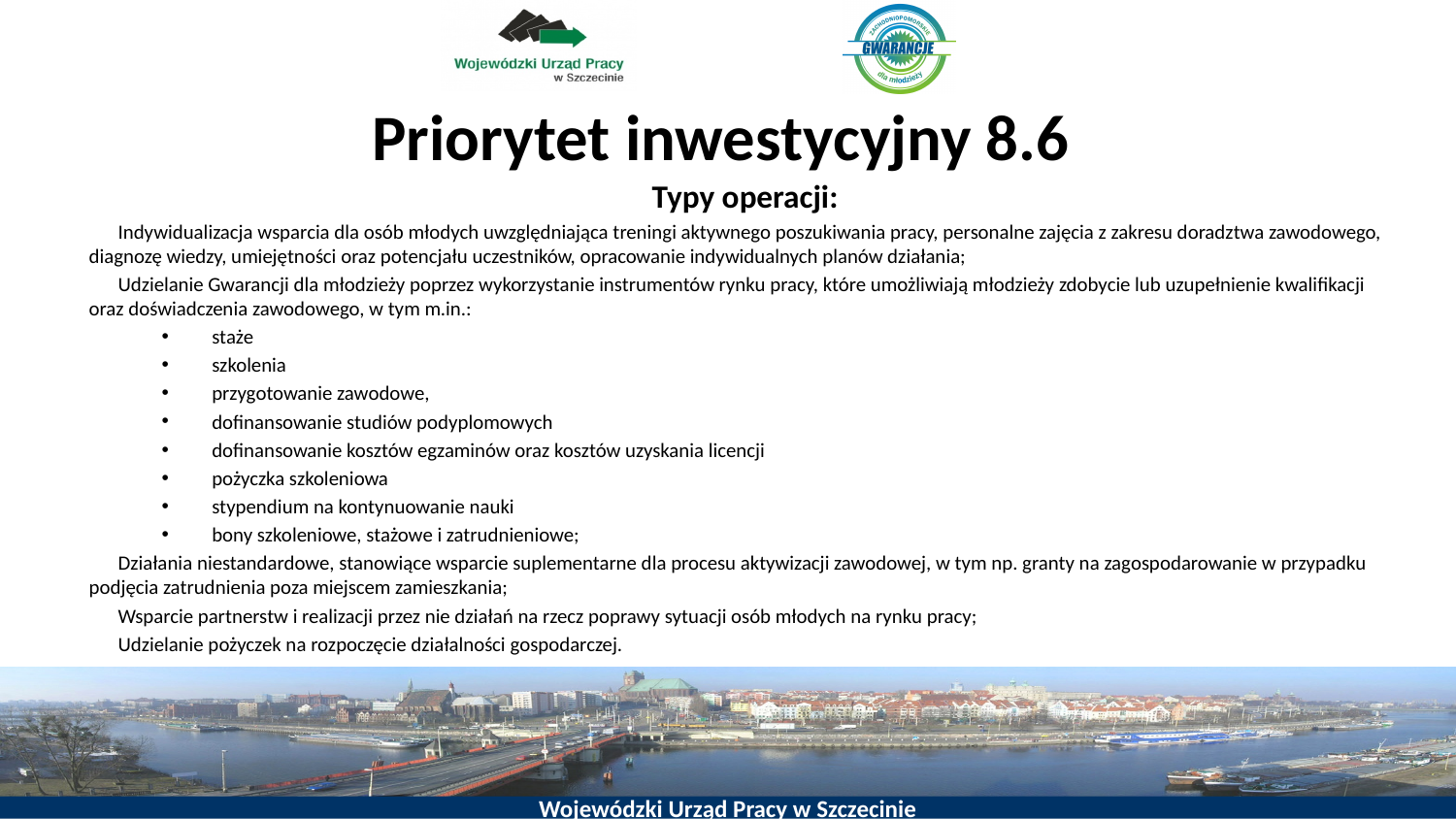

# Priorytet inwestycyjny 8.6
Typy operacji:
Indywidualizacja wsparcia dla osób młodych uwzględniająca treningi aktywnego poszukiwania pracy, personalne zajęcia z zakresu doradztwa zawodowego, diagnozę wiedzy, umiejętności oraz potencjału uczestników, opracowanie indywidualnych planów działania;
Udzielanie Gwarancji dla młodzieży poprzez wykorzystanie instrumentów rynku pracy, które umożliwiają młodzieży zdobycie lub uzupełnienie kwalifikacji oraz doświadczenia zawodowego, w tym m.in.:
 staże
 szkolenia
 przygotowanie zawodowe,
 dofinansowanie studiów podyplomowych
 dofinansowanie kosztów egzaminów oraz kosztów uzyskania licencji
 pożyczka szkoleniowa
 stypendium na kontynuowanie nauki
 bony szkoleniowe, stażowe i zatrudnieniowe;
Działania niestandardowe, stanowiące wsparcie suplementarne dla procesu aktywizacji zawodowej, w tym np. granty na zagospodarowanie w przypadku podjęcia zatrudnienia poza miejscem zamieszkania;
Wsparcie partnerstw i realizacji przez nie działań na rzecz poprawy sytuacji osób młodych na rynku pracy;
Udzielanie pożyczek na rozpoczęcie działalności gospodarczej.